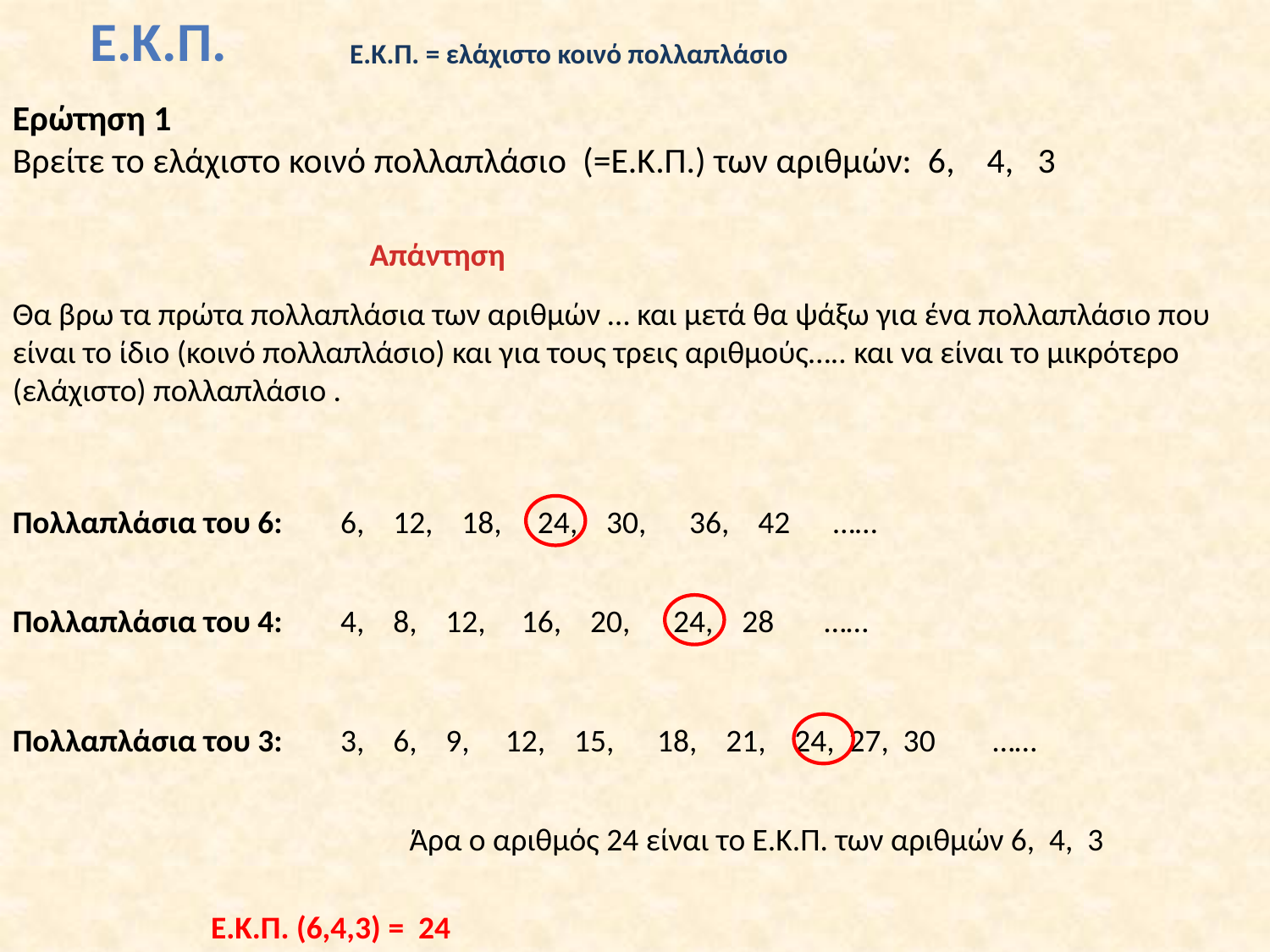

# Ε.Κ.Π.
Ε.Κ.Π. = ελάχιστο κοινό πολλαπλάσιο
Ερώτηση 1
Βρείτε το ελάχιστο κοινό πολλαπλάσιο  (=Ε.Κ.Π.) των αριθμών:  6,    4,   3
Απάντηση
Θα βρω τα πρώτα πολλαπλάσια των αριθμών … και μετά θα ψάξω για ένα πολλαπλάσιο που είναι το ίδιο (κοινό πολλαπλάσιο) και για τους τρεις αριθμούς….. και να είναι το μικρότερο (ελάχιστο) πολλαπλάσιο .
Πολλαπλάσια του 6:        6,    12,    18,     24,    30,      36,    42      ……

Πολλαπλάσια του 4:        4,    8,    12,     16,    20,      24,    28       ……

Πολλαπλάσια του 3:        3,    6,    9,     12,    15,      18,    21,    24,  27,  30        ……

Άρα ο αριθμός 24 είναι το Ε.Κ.Π. των αριθμών 6,  4,  3
Ε.Κ.Π. (6,4,3) =  24